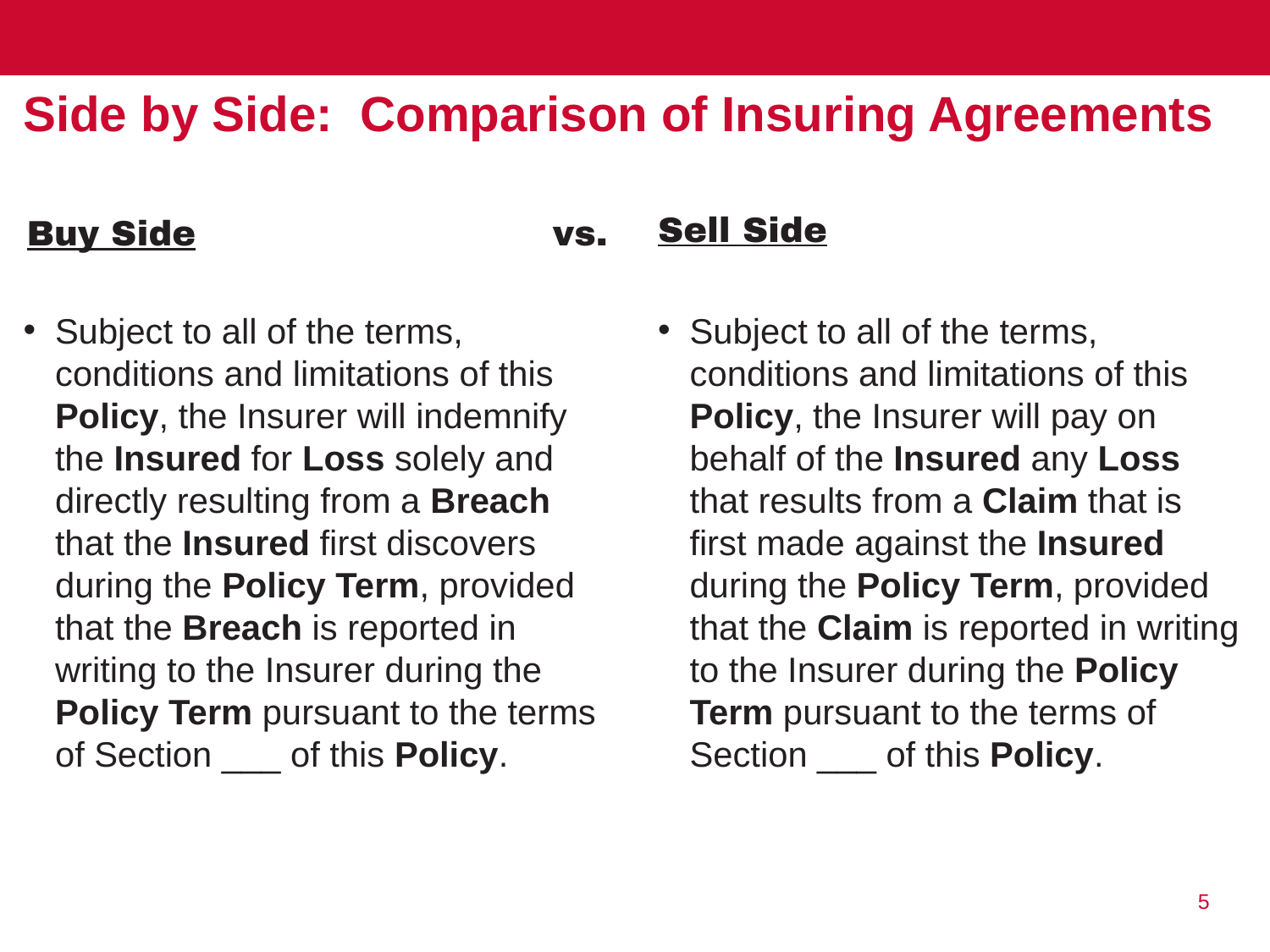

# Side by Side:  Comparison of Insuring Agreements
Sell Side

Buy Side	                       vs.
Subject to all of the terms, conditions and limitations of this Policy, the Insurer will indemnify the Insured for Loss solely and directly resulting from a Breach that the Insured first discovers during the Policy Term, provided that the Breach is reported in writing to the Insurer during the Policy Term pursuant to the terms of Section ___ of this Policy.
Subject to all of the terms, conditions and limitations of this Policy, the Insurer will pay on behalf of the Insured any Loss that results from a Claim that is first made against the Insured during the Policy Term, provided that the Claim is reported in writing to the Insurer during the Policy Term pursuant to the terms of Section ___ of this Policy.
5